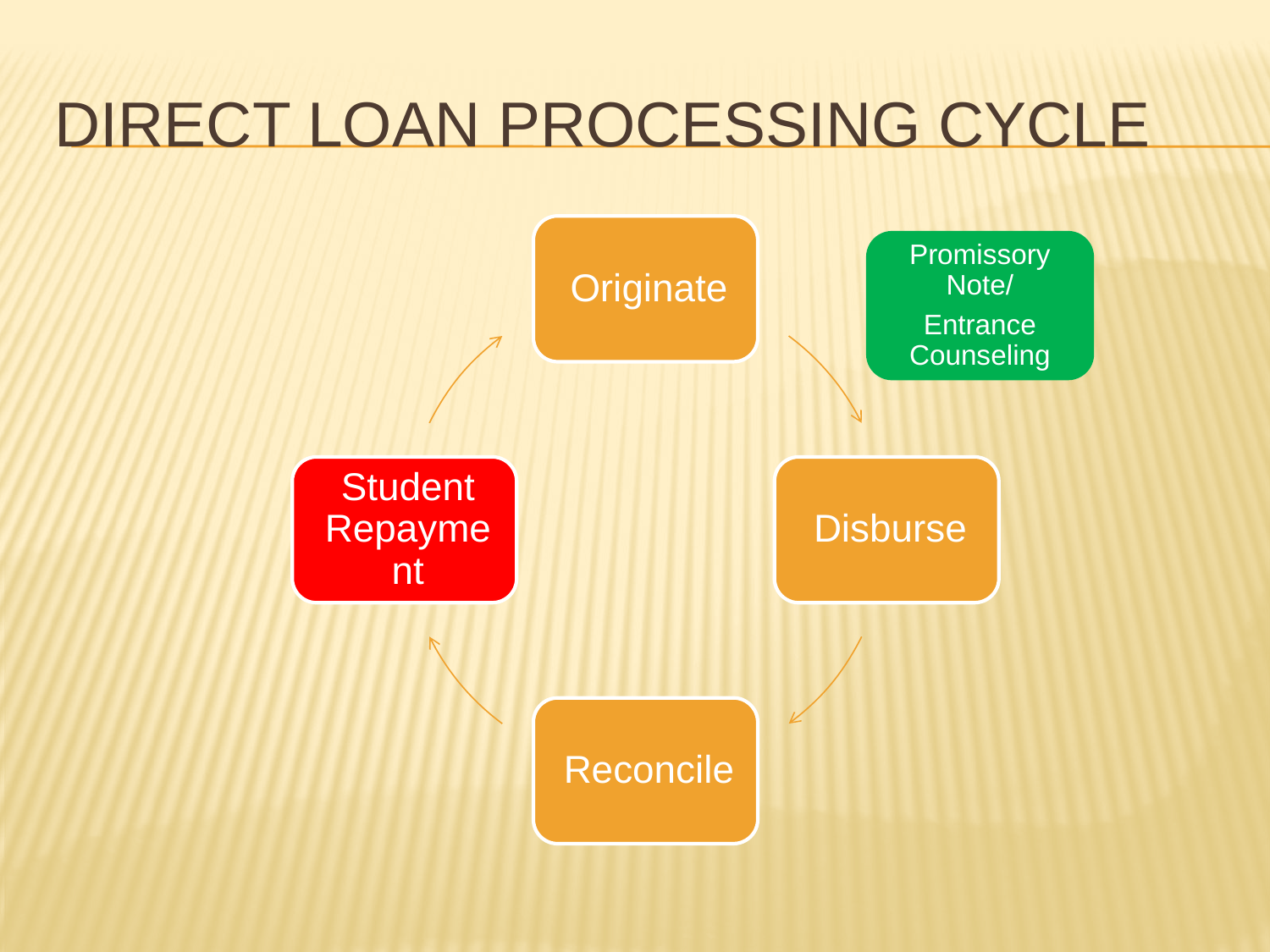

# Direct loan processing cycle
Originate
Disburse
Reconcile
Student Repayment

Promissory Note/
Entrance Counseling